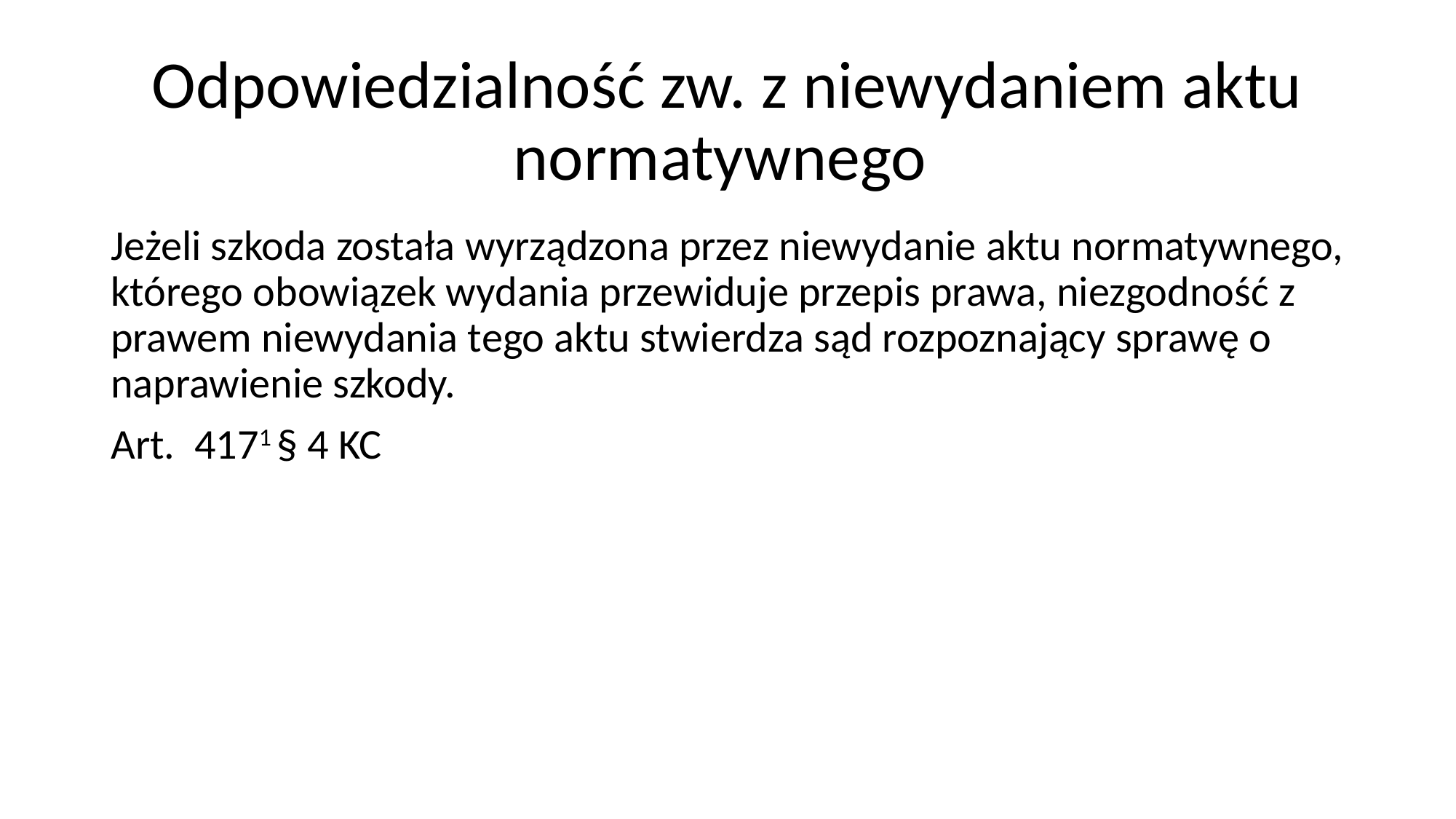

# Odpowiedzialność zw. z niewydaniem aktu normatywnego
Jeżeli szkoda została wyrządzona przez niewydanie aktu normatywnego, którego obowiązek wydania przewiduje przepis prawa, niezgodność z prawem niewydania tego aktu stwierdza sąd rozpoznający sprawę o naprawienie szkody.
Art.  4171 § 4 KC